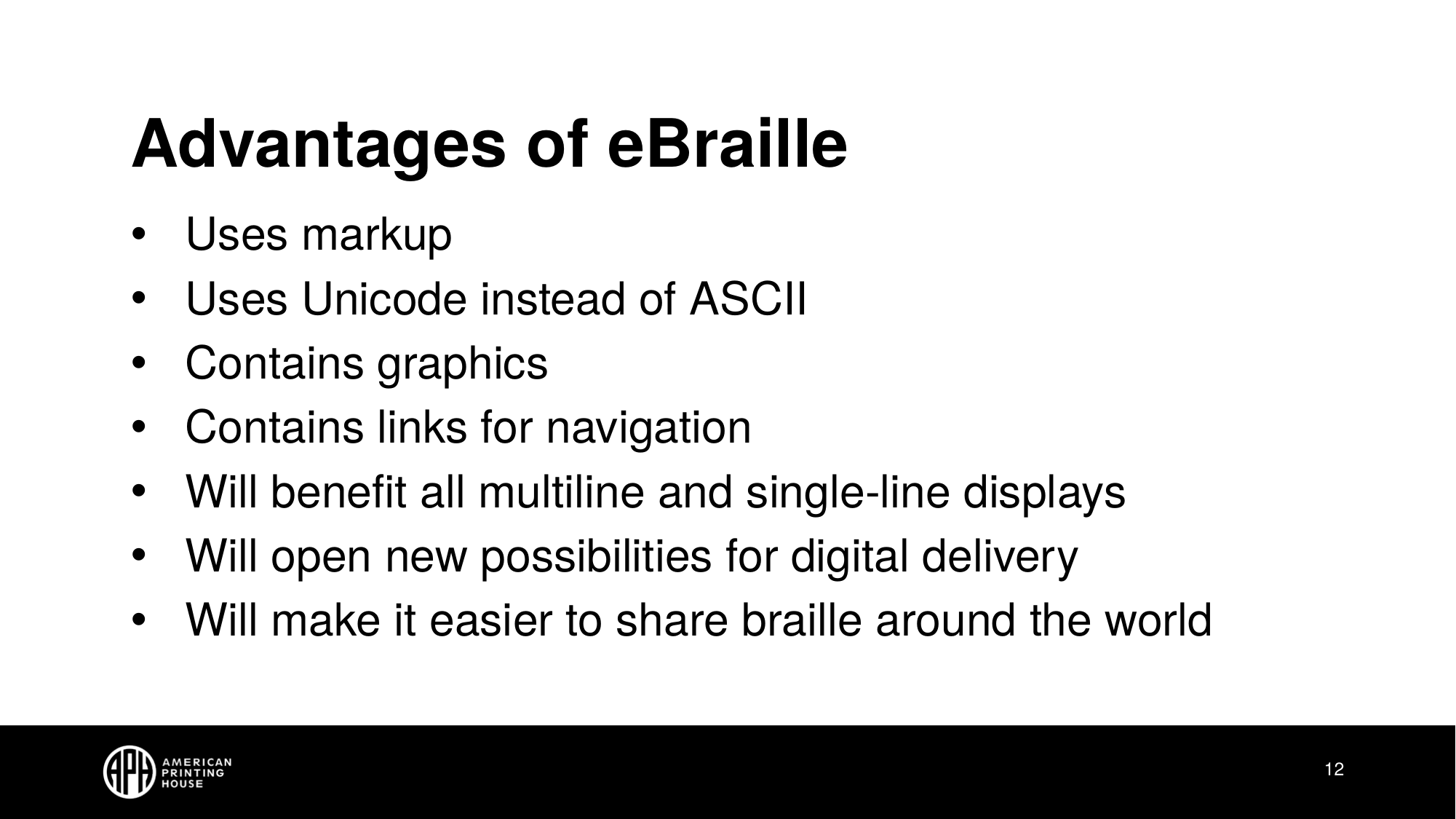

# Advantages of eBraille
Uses markup
Uses Unicode instead of ASCII
Contains graphics
Contains links for navigation
Will benefit all multiline and single-line displays
Will open new possibilities for digital delivery
Will make it easier to share braille around the world
12